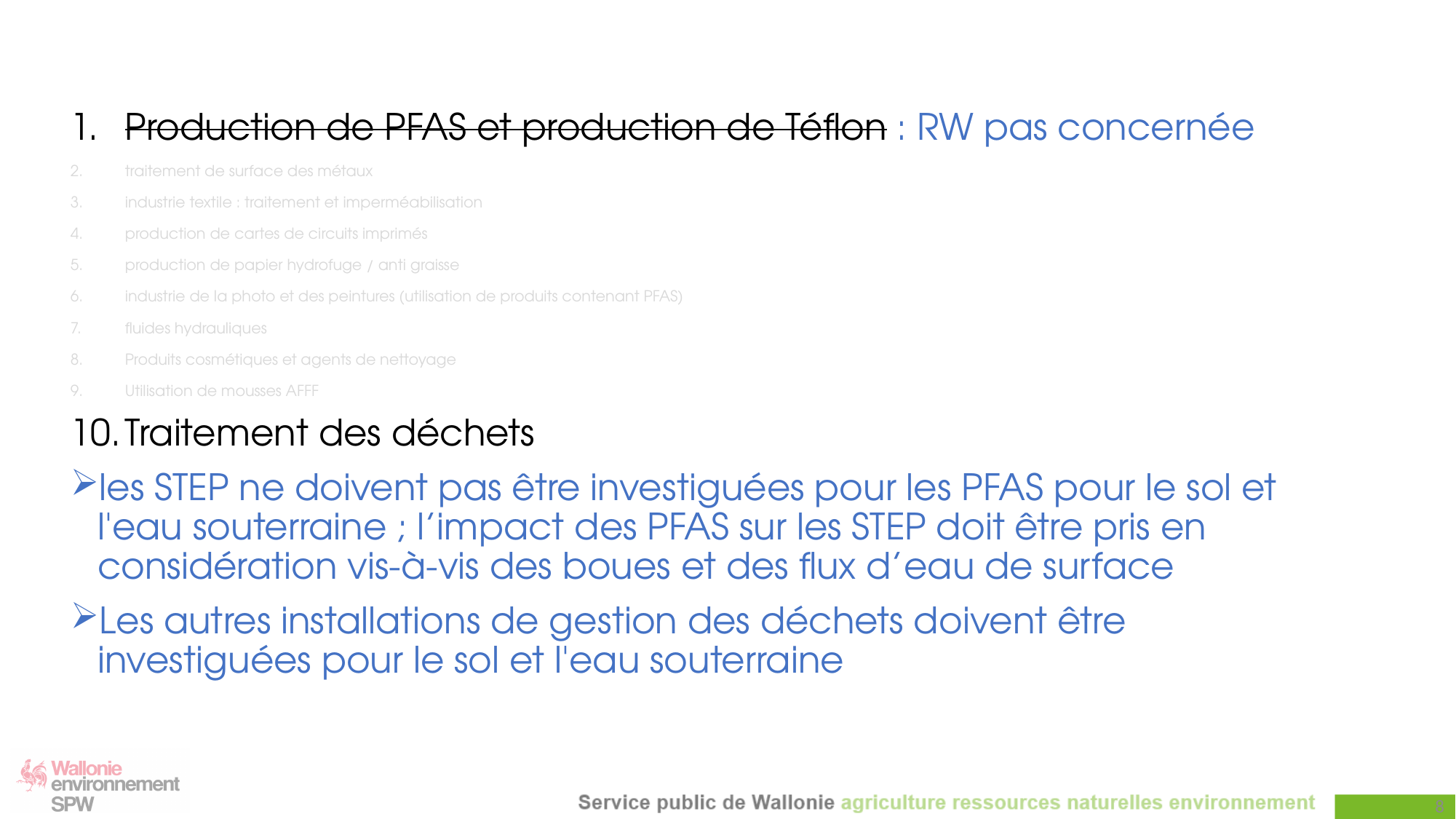

Production de PFAS et production de Téflon : RW pas concernée
traitement de surface des métaux
industrie textile : traitement et imperméabilisation
production de cartes de circuits imprimés
production de papier hydrofuge / anti graisse
industrie de la photo et des peintures (utilisation de produits contenant PFAS)
fluides hydrauliques
Produits cosmétiques et agents de nettoyage
Utilisation de mousses AFFF
Traitement des déchets
les STEP ne doivent pas être investiguées pour les PFAS pour le sol et l'eau souterraine ; l’impact des PFAS sur les STEP doit être pris en considération vis-à-vis des boues et des flux d’eau de surface
Les autres installations de gestion des déchets doivent être investiguées pour le sol et l'eau souterraine
8